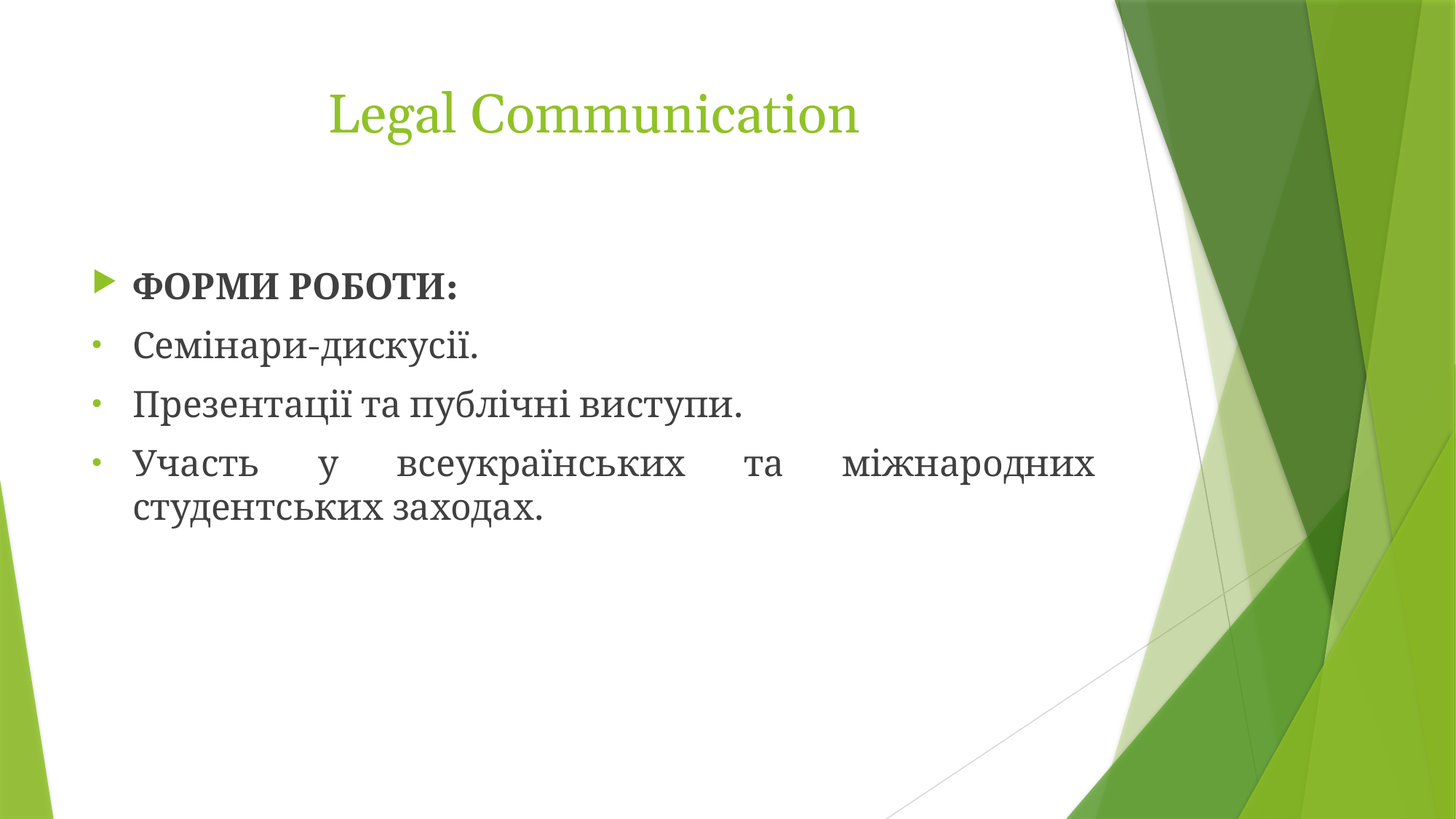

# Legal Communication
ФОРМИ РОБОТИ:
Семінари-дискусії.
Презентації та публічні виступи.
Участь у всеукраїнських та міжнародних студентських заходах.